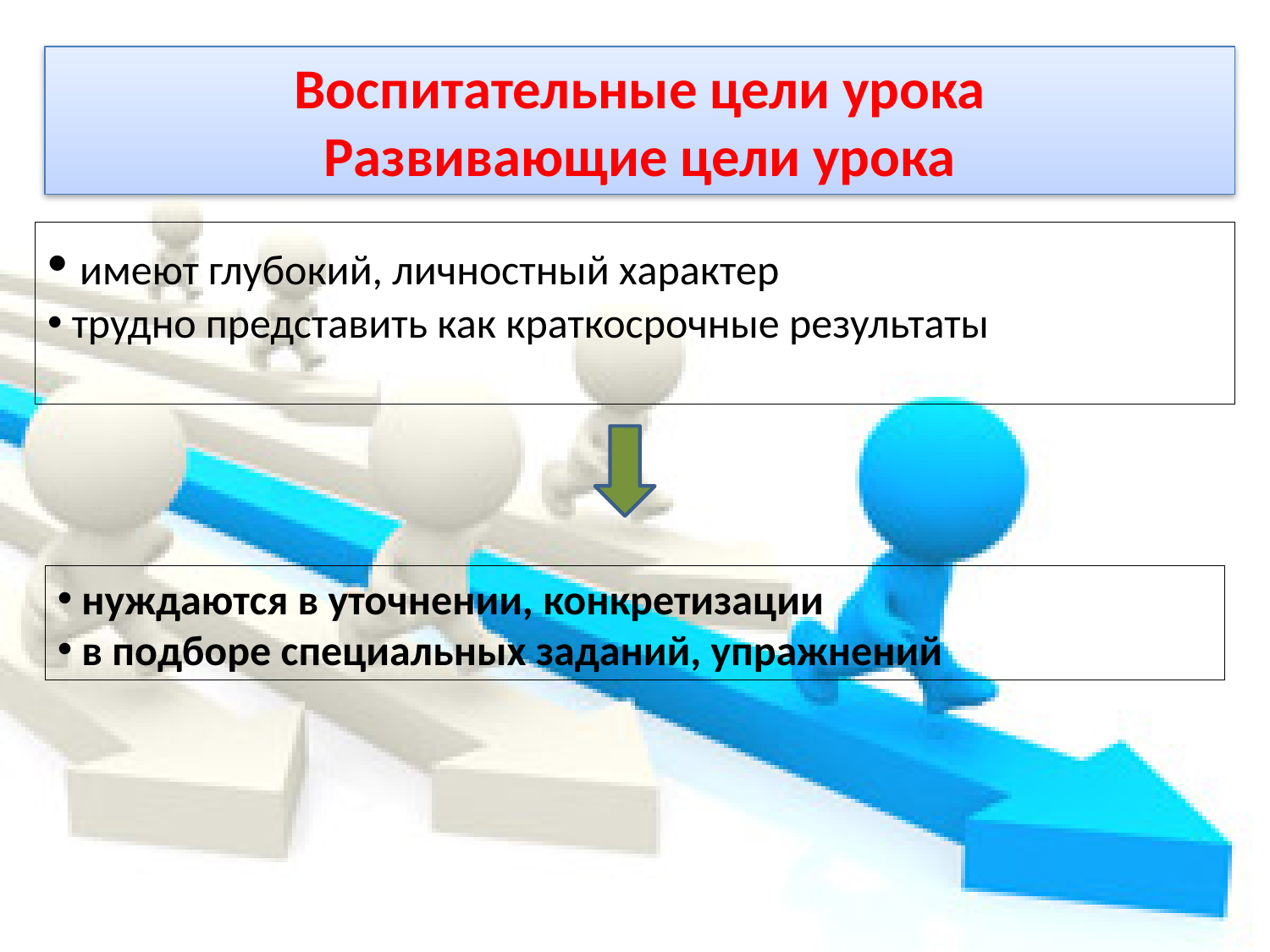

Воспитательные цели урока
Развивающие цели урока
 имеют глубокий, личностный характер
 трудно представить как краткосрочные результаты

 нуждаются в уточнении, конкретизации
 в подборе специальных заданий, упражнений